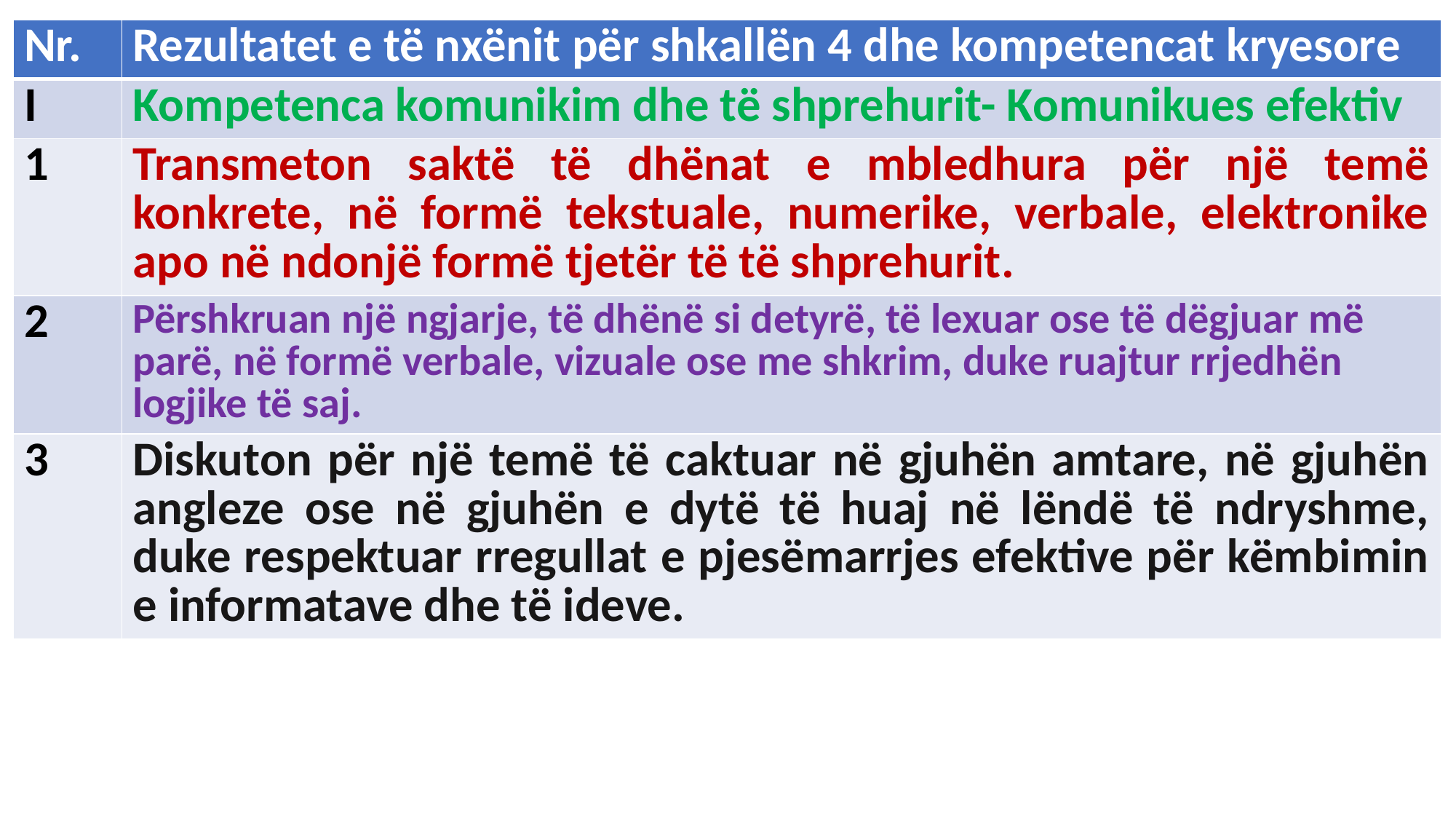

| Nr. | Rezultatet e të nxënit për shkallën 4 dhe kompetencat kryesore |
| --- | --- |
| I | Kompetenca komunikim dhe të shprehurit- Komunikues efektiv |
| 1 | Transmeton saktë të dhënat e mbledhura për një temë konkrete, në formë tekstuale, numerike, verbale, elektronike apo në ndonjë formë tjetër të të shprehurit. |
| 2 | Përshkruan një ngjarje, të dhënë si detyrë, të lexuar ose të dëgjuar më parë, në formë verbale, vizuale ose me shkrim, duke ruajtur rrjedhën logjike të saj. |
| 3 | Diskuton për një temë të caktuar në gjuhën amtare, në gjuhën angleze ose në gjuhën e dytë të huaj në lëndë të ndryshme, duke respektuar rregullat e pjesëmarrjes efektive për këmbimin e informatave dhe të ideve. |